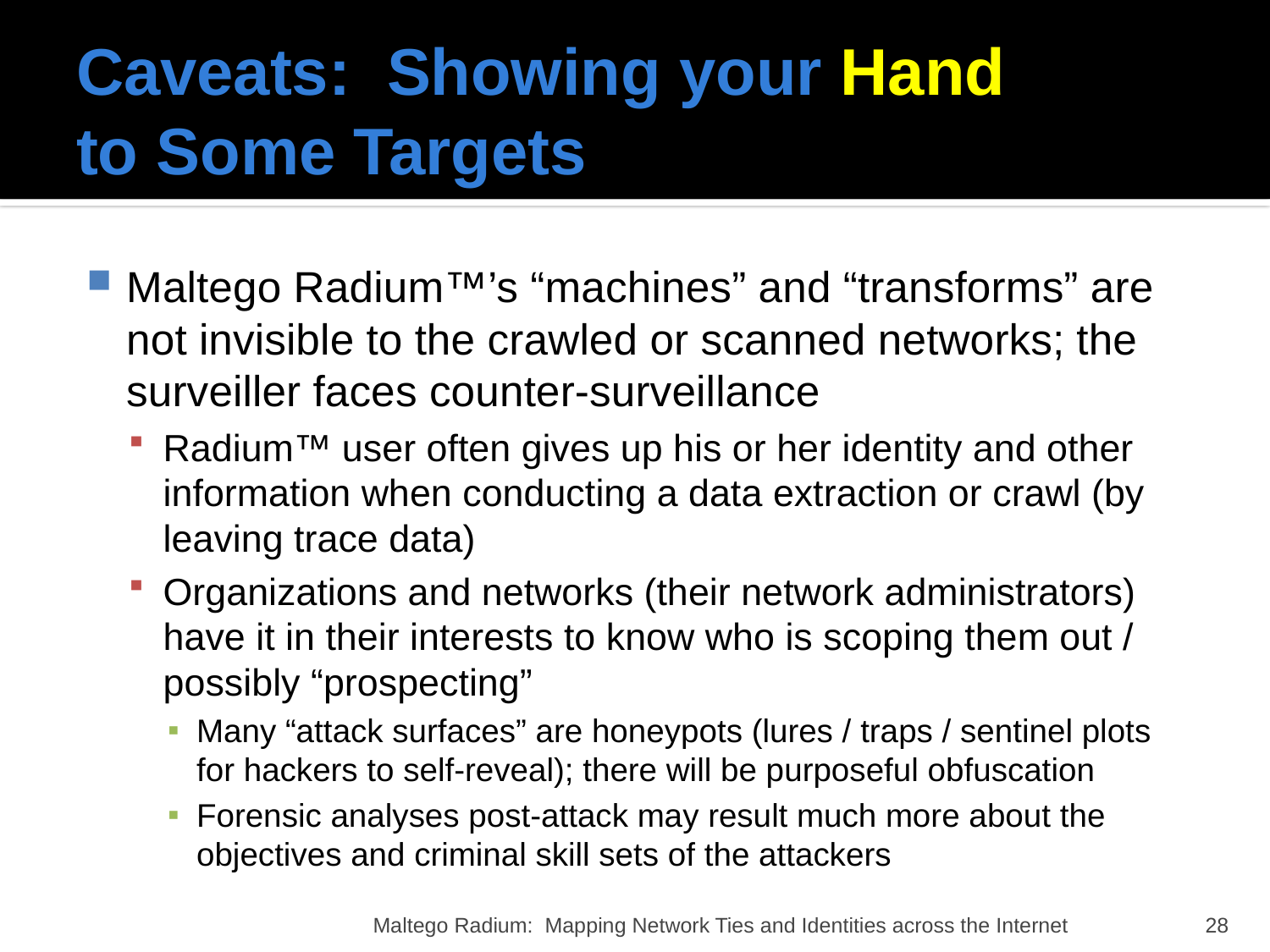

# Caveats:  Showing your Hand to Some Targets
Maltego Radium™’s “machines” and “transforms” are not invisible to the crawled or scanned networks; the surveiller faces counter-surveillance
Radium™ user often gives up his or her identity and other information when conducting a data extraction or crawl (by leaving trace data)
Organizations and networks (their network administrators) have it in their interests to know who is scoping them out / possibly “prospecting”
Many “attack surfaces” are honeypots (lures / traps / sentinel plots for hackers to self-reveal); there will be purposeful obfuscation
Forensic analyses post-attack may result much more about the objectives and criminal skill sets of the attackers
Maltego Radium:  Mapping Network Ties and Identities across the Internet
28